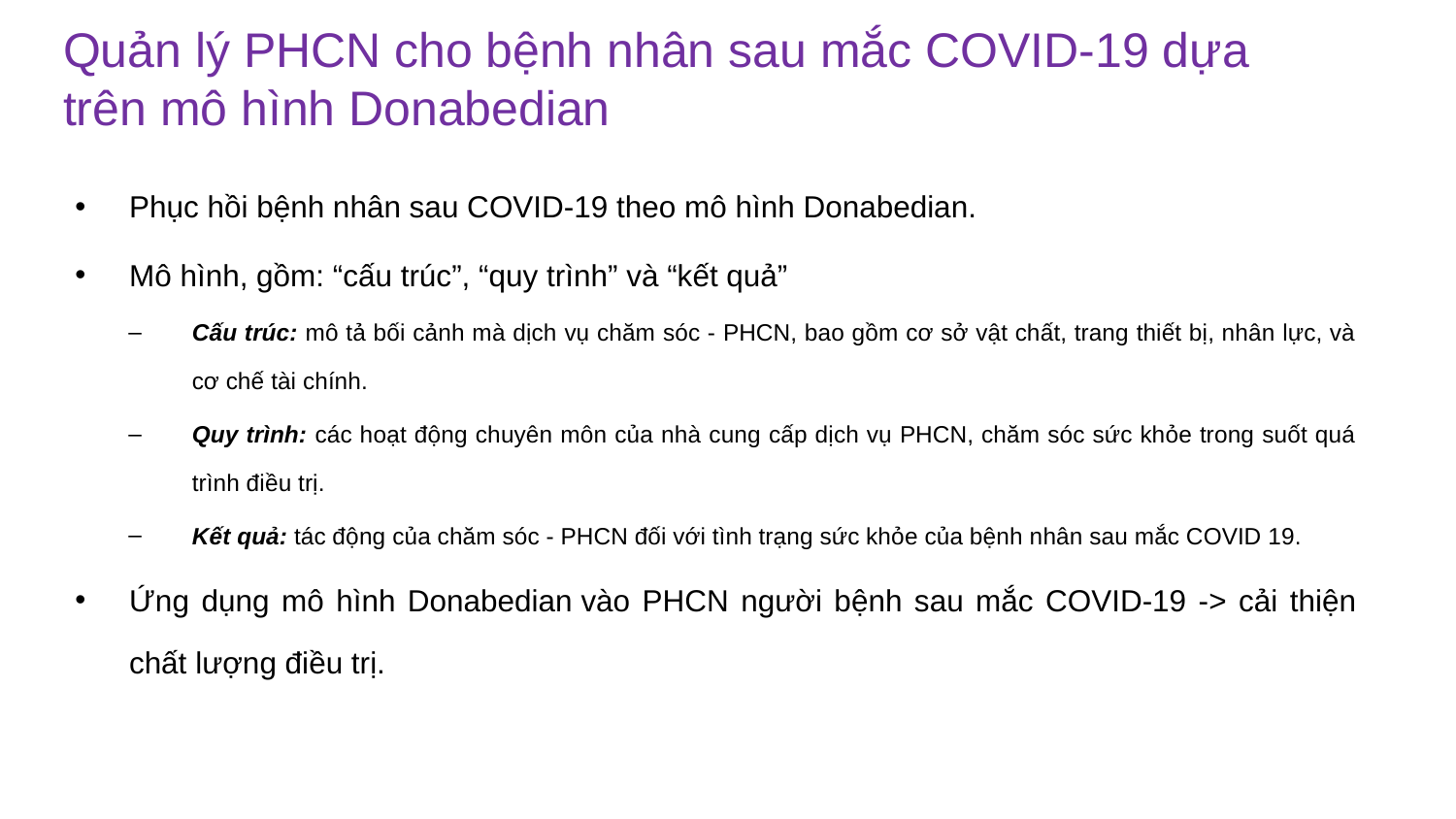

# Quản lý PHCN cho bệnh nhân sau mắc COVID-19 dựa trên mô hình Donabedian
Phục hồi bệnh nhân sau COVID-19 theo mô hình Donabedian.
Mô hình, gồm: “cấu trúc”, “quy trình” và “kết quả”
Cấu trúc: mô tả bối cảnh mà dịch vụ chăm sóc - PHCN, bao gồm cơ sở vật chất, trang thiết bị, nhân lực, và cơ chế tài chính.
Quy trình: các hoạt động chuyên môn của nhà cung cấp dịch vụ PHCN, chăm sóc sức khỏe trong suốt quá trình điều trị.
Kết quả: tác động của chăm sóc - PHCN đối với tình trạng sức khỏe của bệnh nhân sau mắc COVID 19.
Ứng dụng mô hình Donabedian vào PHCN người bệnh sau mắc COVID-19 -> cải thiện chất lượng điều trị.